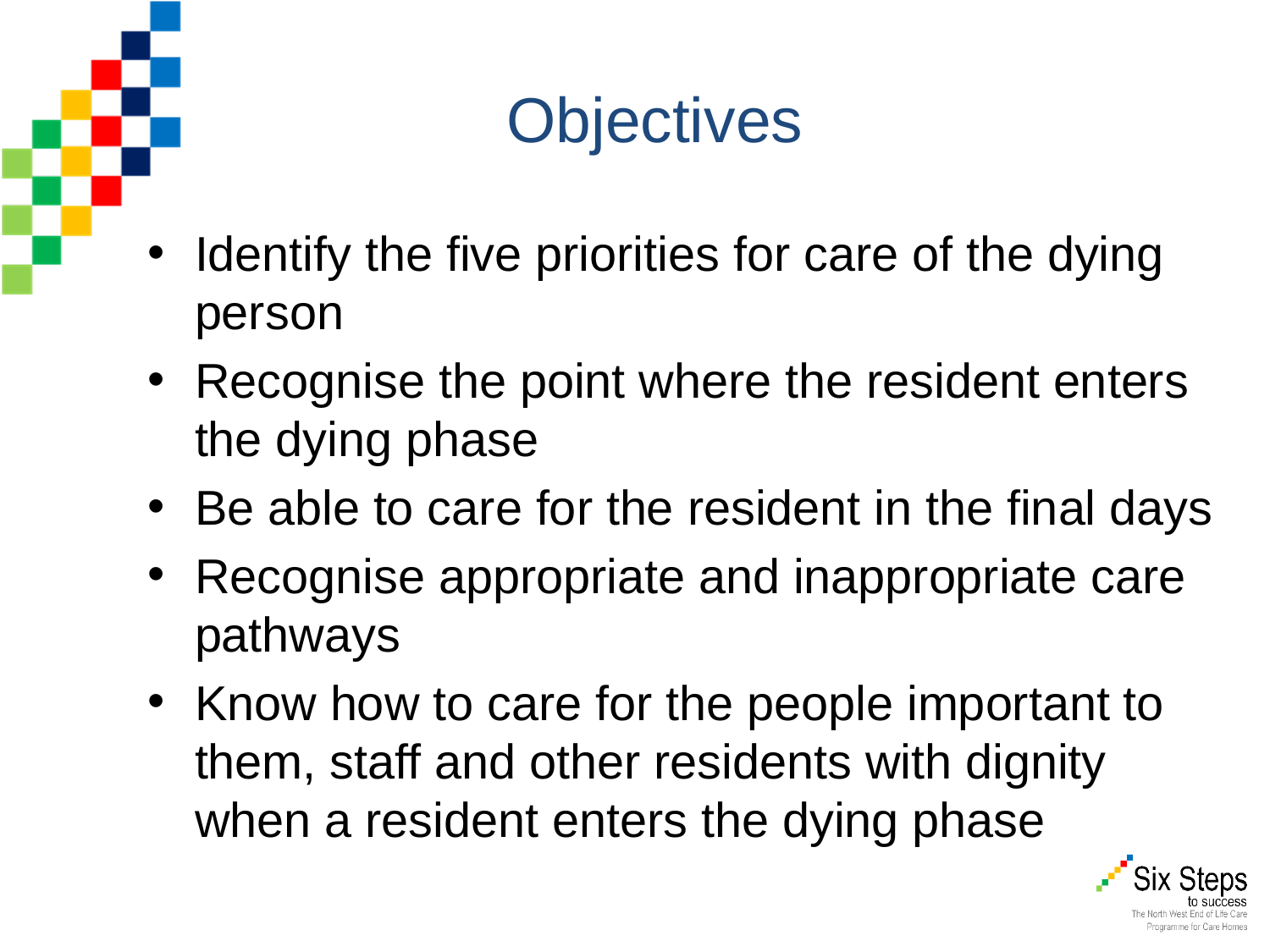

Objectives
Identify the five priorities for care of the dying person
Recognise the point where the resident enters the dying phase
Be able to care for the resident in the final days
Recognise appropriate and inappropriate care pathways
Know how to care for the people important to them, staff and other residents with dignity when a resident enters the dying phase